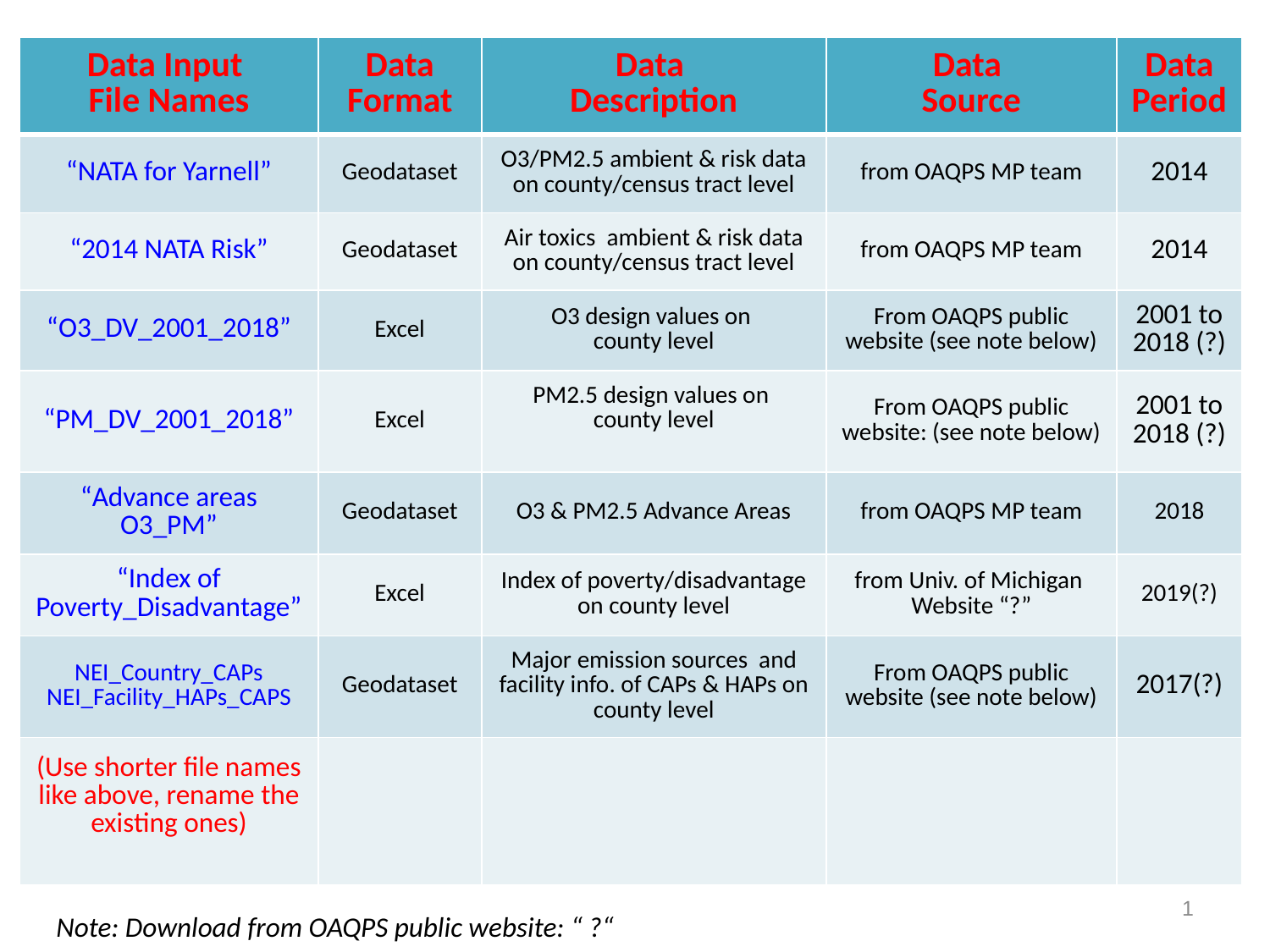

Data Input Module: Input Files & Attributes
| Data Input File Names | Data Format | Data Description | Data Source | Data Period |
| --- | --- | --- | --- | --- |
| “NATA for Yarnell” | Geodataset | O3/PM2.5 ambient & risk data on county/census tract level | from OAQPS MP team | 2014 |
| “2014 NATA Risk” | Geodataset | Air toxics ambient & risk data on county/census tract level | from OAQPS MP team | 2014 |
| “O3\_DV\_2001\_2018” | Excel | O3 design values on county level | From OAQPS public website (see note below) | 2001 to 2018 (?) |
| “PM\_DV\_2001\_2018” | Excel | PM2.5 design values on county level | From OAQPS public website: (see note below) | 2001 to 2018 (?) |
| “Advance areas O3\_PM” | Geodataset | O3 & PM2.5 Advance Areas | from OAQPS MP team | 2018 |
| “Index of Poverty\_Disadvantage” | Excel | Index of poverty/disadvantage on county level | from Univ. of Michigan Website “?” | 2019(?) |
| NEI\_Country\_CAPs NEI\_Facility\_HAPs\_CAPS | Geodataset | Major emission sources and facility info. of CAPs & HAPs on county level | From OAQPS public website (see note below) | 2017(?) |
| (Use shorter file names like above, rename the existing ones) |  |  |  |  |

1
Note: Download from OAQPS public website: “ ?“